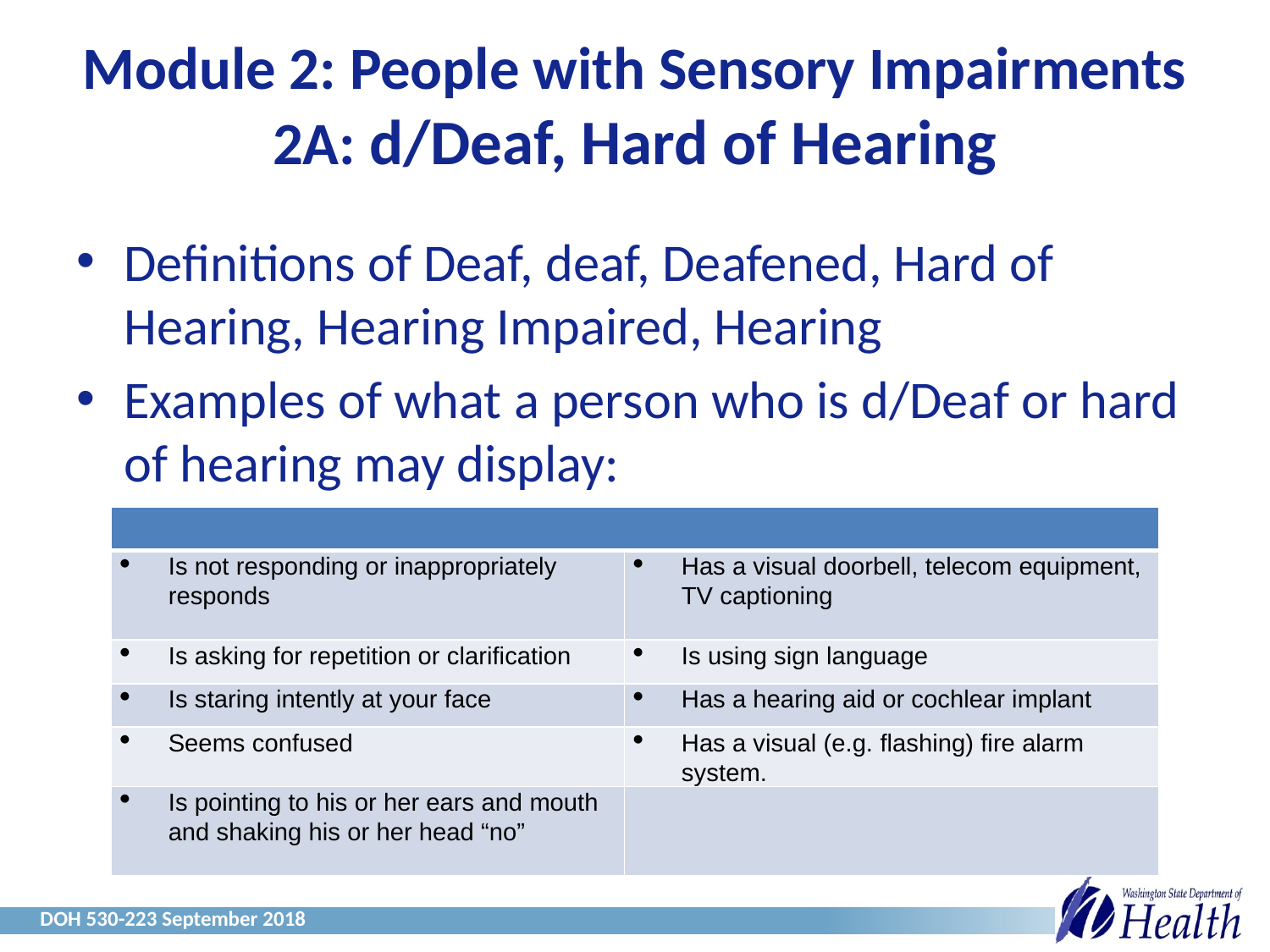

# Module 2: People with Sensory Impairments 2A: d/Deaf, Hard of Hearing
Definitions of Deaf, deaf, Deafened, Hard of Hearing, Hearing Impaired, Hearing
Examples of what a person who is d/Deaf or hard of hearing may display:

|  |  |
| --- | --- |
| Is not responding or inappropriately responds | Has a visual doorbell, telecom equipment, TV captioning |
| Is asking for repetition or clarification | Is using sign language |
| Is staring intently at your face | Has a hearing aid or cochlear implant |
| Seems confused | Has a visual (e.g. flashing) fire alarm system. |
| Is pointing to his or her ears and mouth and shaking his or her head “no” |  |
DOH 530-223 September 2018